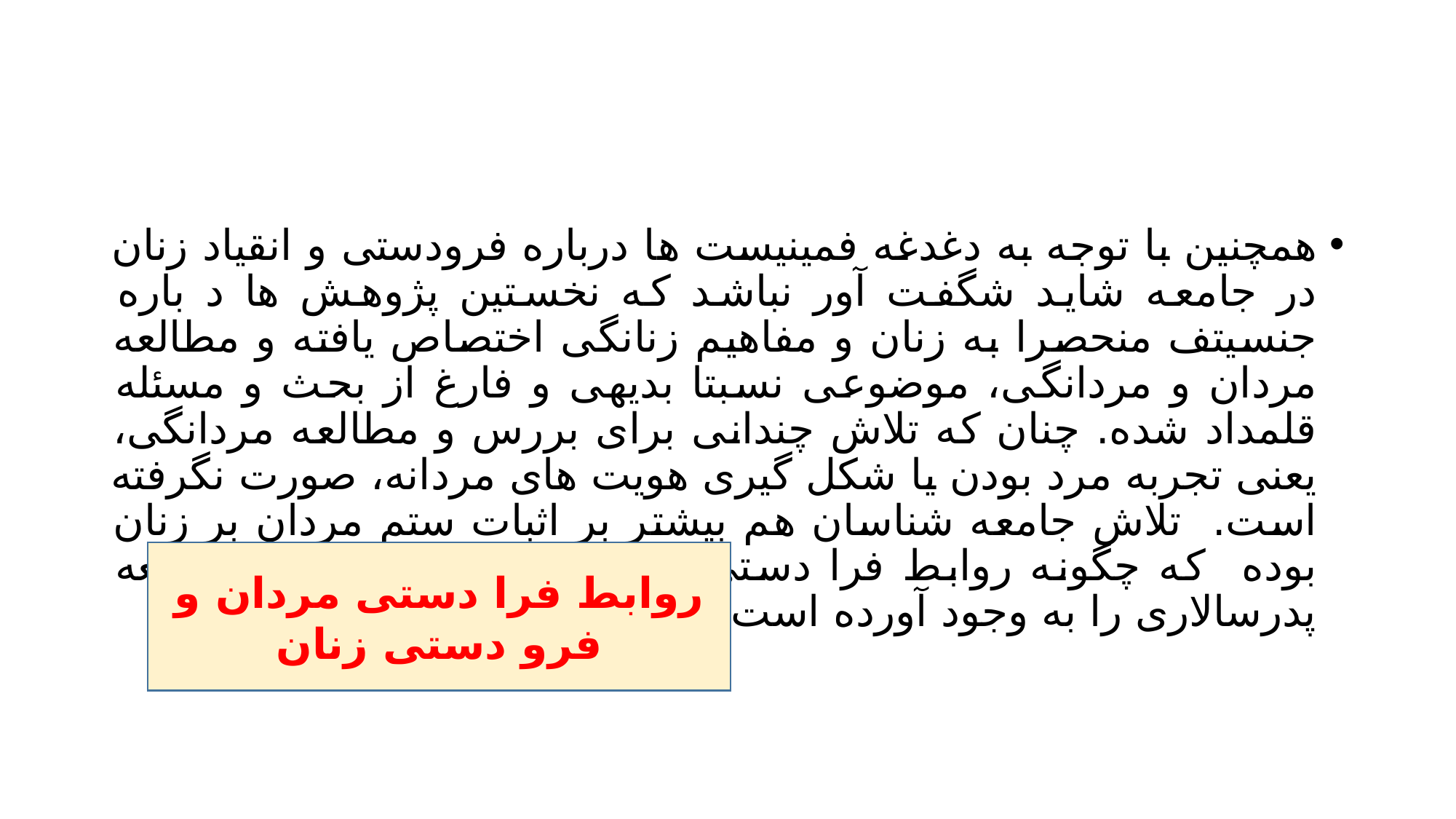

#
همچنین با توجه به دغدغه فمینیست ها درباره فرودستی و انقیاد زنان در جامعه شاید شگفت آور نباشد که نخستین پژوهش ها د باره جنسیتف منحصرا به زنان و مفاهیم زنانگی اختصاص یافته و مطالعه مردان و مردانگی، موضوعی نسبتا بدیهی و فارغ از بحث و مسئله قلمداد شده. چنان که تلاش چندانی برای بررس و مطالعه مردانگی، یعنی تجربه مرد بودن یا شکل گیری هویت های مردانه، صورت نگرفته است.  تلاش جامعه شناسان هم بیشتر بر اثبات ستم مردان بر زنان بوده  که چگونه روابط فرا دستی مردان و فرو دستی زنان جامعه پدرسالاری را به وجود آورده است.
روابط فرا دستی مردان و فرو دستی زنان